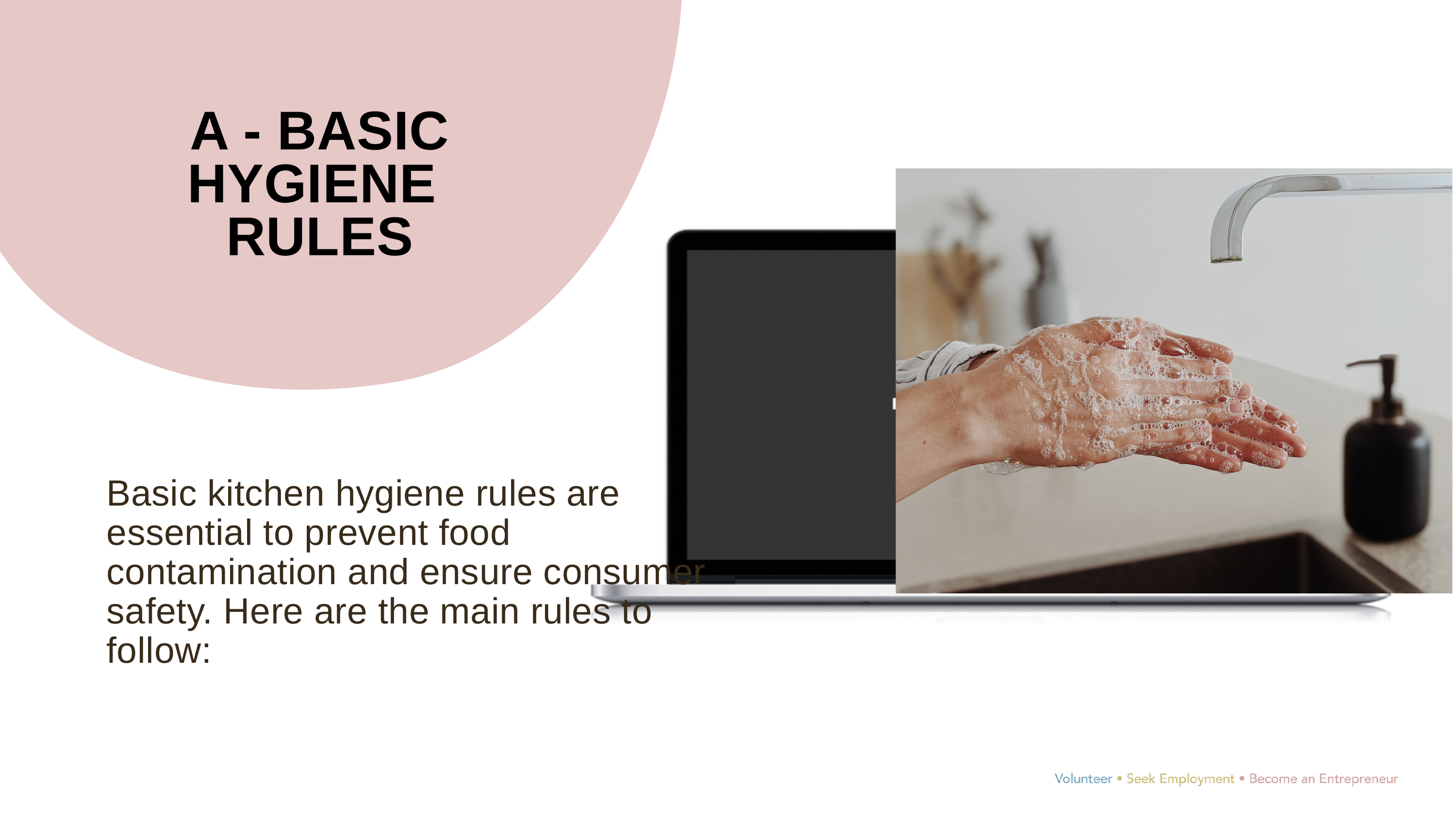

A - BASIC HYGIENE
RULES

Basic kitchen hygiene rules are essential to prevent food contamination and ensure consumer safety. Here are the main rules to follow: